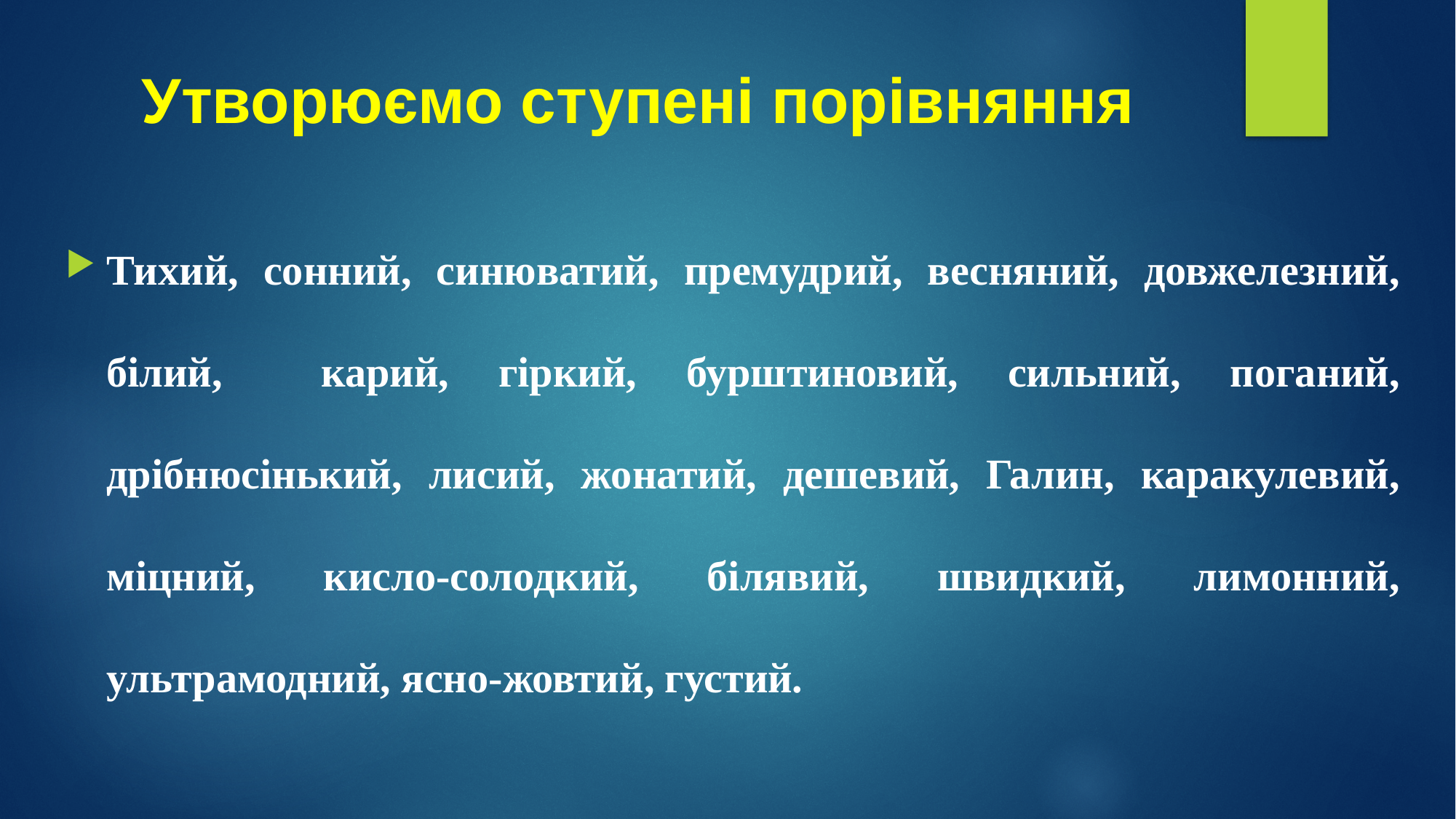

# Утворюємо ступені порівняння
Тихий, сонний, синюватий, премудрий, весняний, довжелезний, білий,  карий, гіркий, бурштиновий, сильний, поганий, дрібнюсінький, лисий, жонатий, дешевий, Галин, каракулевий, міцний, кисло-солодкий, білявий, швидкий, лимонний, ультрамодний, ясно-жовтий, густий.